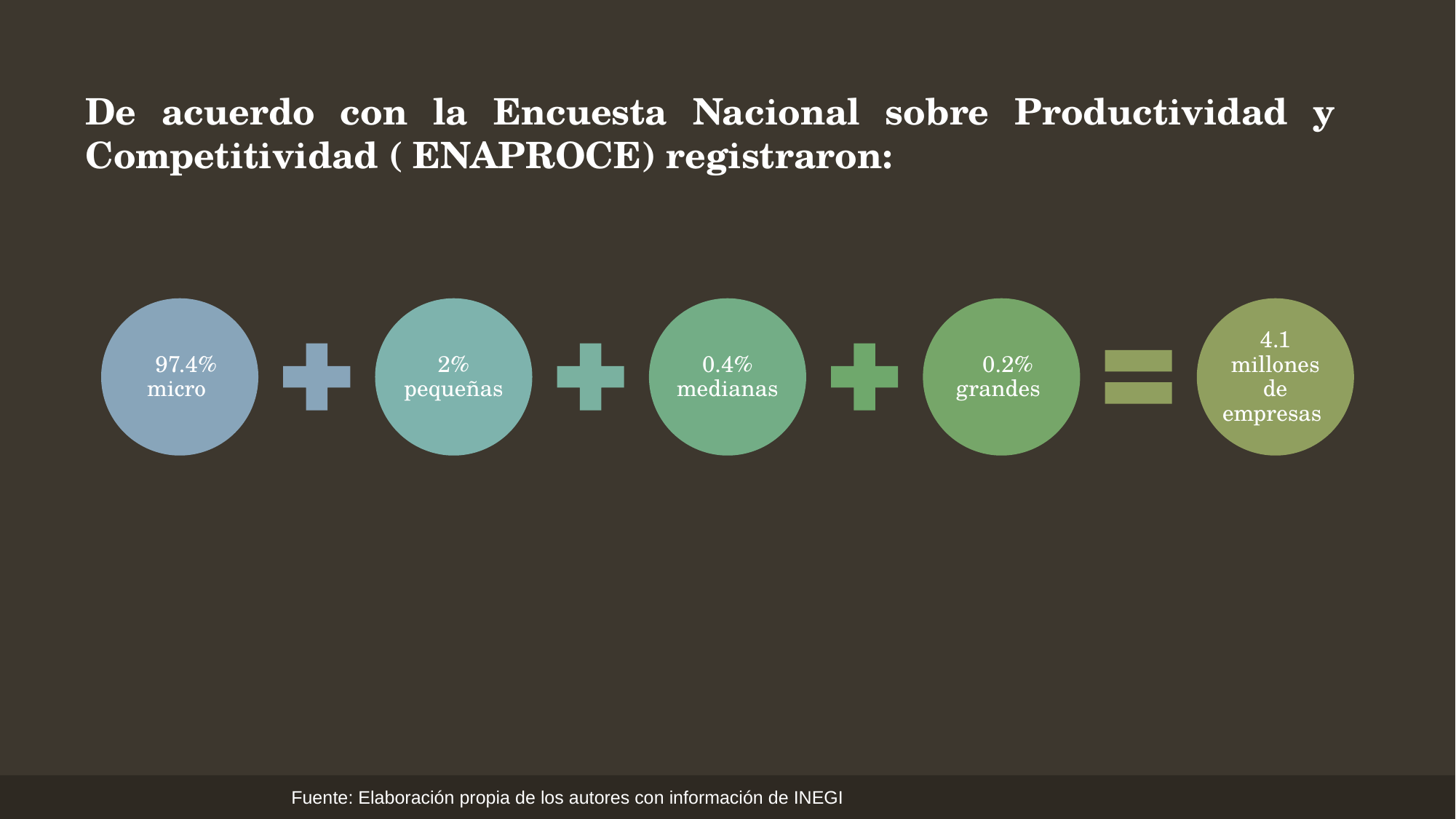

De acuerdo con la Encuesta Nacional sobre Productividad y Competitividad (	ENAPROCE) registraron:
   97.4%  micro

2% pequeñas

0.4% medianas

  0.2% grandes

4.1 millones de empresas
Fuente: Elaboración propia de los autores con información de INEGI